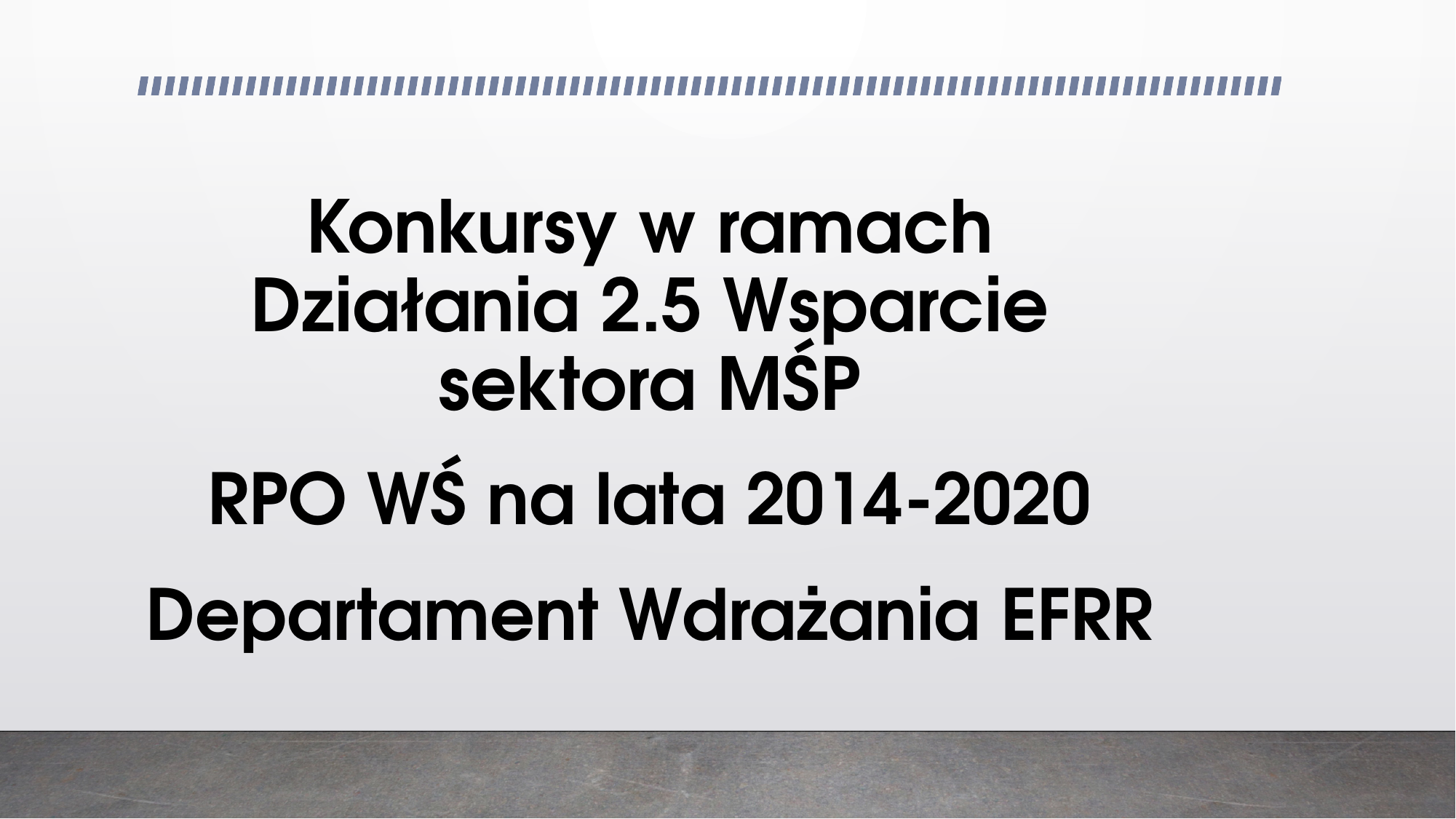

# Konkursy w ramach Działania 2.5 Wsparcie sektora MŚP
RPO WŚ na lata 2014-2020
Departament Wdrażania EFRR